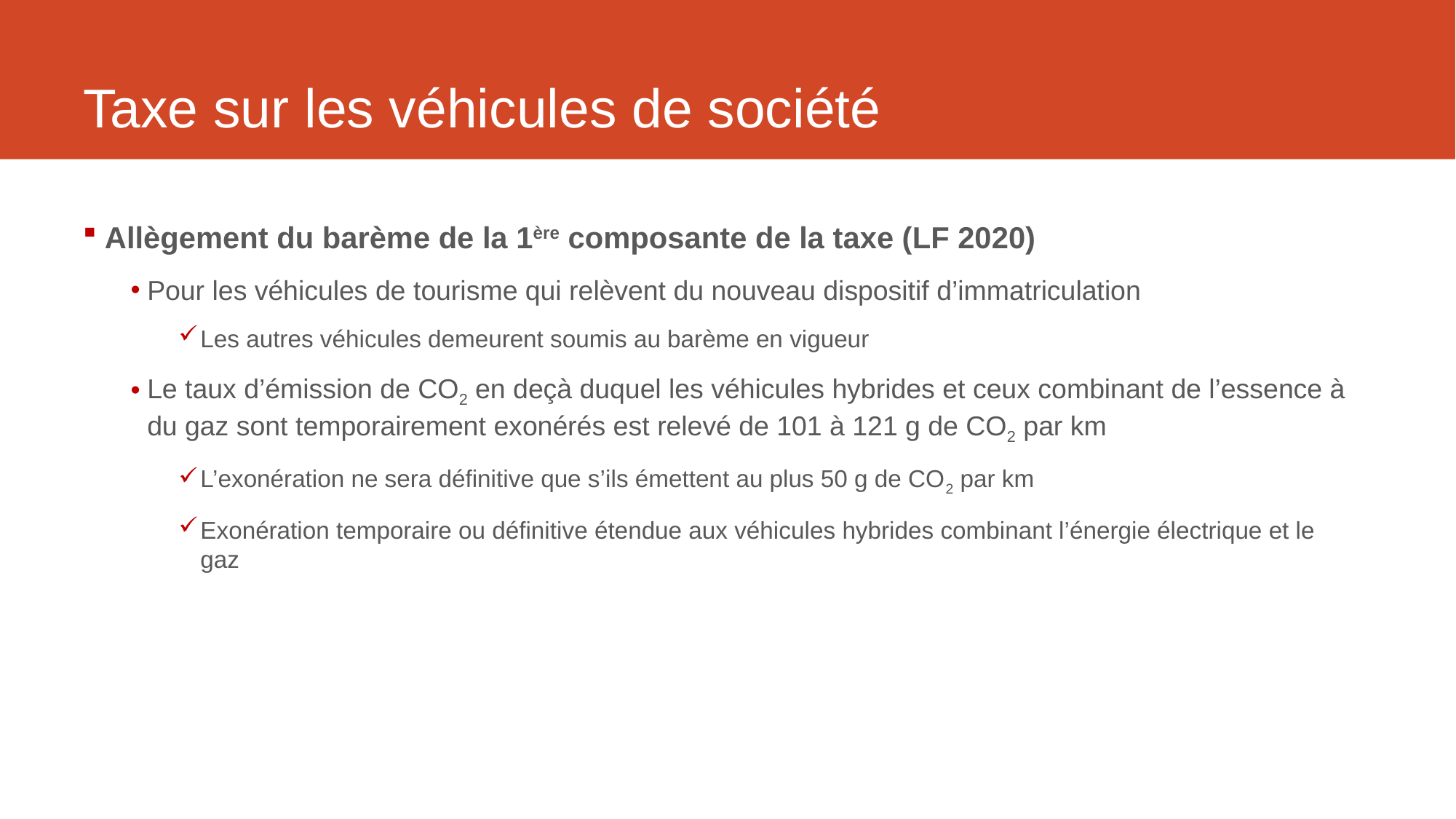

# Taxe sur les véhicules de société
Allègement du barème de la 1ère composante de la taxe (LF 2020)
Pour les véhicules de tourisme qui relèvent du nouveau dispositif d’immatriculation
Les autres véhicules demeurent soumis au barème en vigueur
Le taux d’émission de CO2 en deçà duquel les véhicules hybrides et ceux combinant de l’essence à du gaz sont temporairement exonérés est relevé de 101 à 121 g de CO2 par km
L’exonération ne sera définitive que s’ils émettent au plus 50 g de CO2 par km
Exonération temporaire ou définitive étendue aux véhicules hybrides combinant l’énergie électrique et le gaz